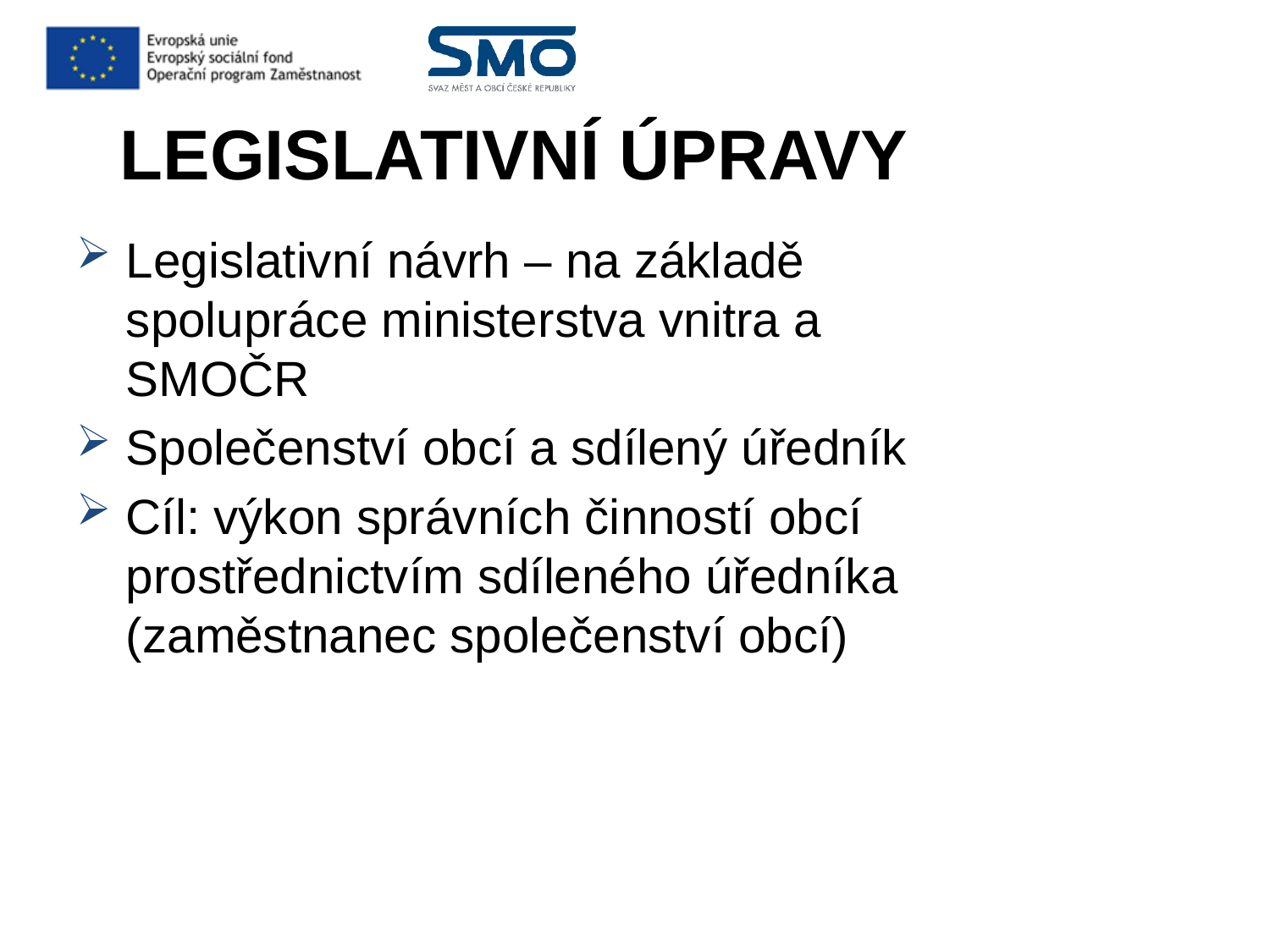

# LEGISLATIVNÍ ÚPRAVY
Legislativní návrh – na základě spolupráce ministerstva vnitra a SMOČR
Společenství obcí a sdílený úředník
Cíl: výkon správních činností obcí prostřednictvím sdíleného úředníka (zaměstnanec společenství obcí)